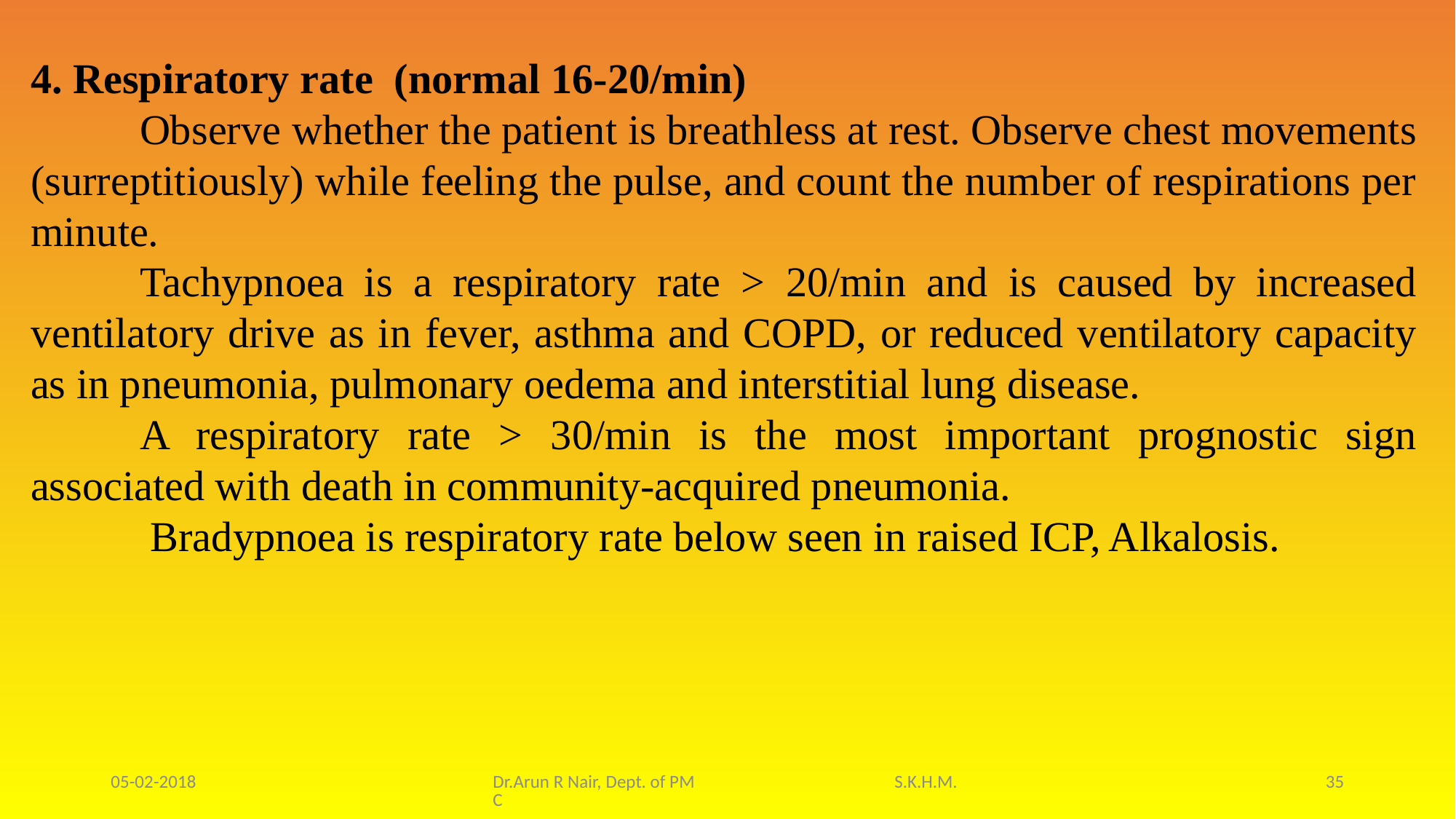

4. Respiratory rate  (normal 16-20/min)
	Observe whether the patient is breathless at rest. Observe chest movements (surreptitiously) while feeling the pulse, and count the number of respirations per minute.
	Tachypnoea is a respiratory rate > 20/min and is caused by increased ventilatory drive as in fever, asthma and COPD, or reduced ventilatory capacity as in pneumonia, pulmonary oedema and interstitial lung disease.
	A respiratory rate > 30/min is the most important prognostic sign associated with death in community-acquired pneumonia.
	 Bradypnoea is respiratory rate below seen in raised ICP, Alkalosis.
05-02-2018
Dr.Arun R Nair, Dept. of PM                                                S.K.H.M.C
35